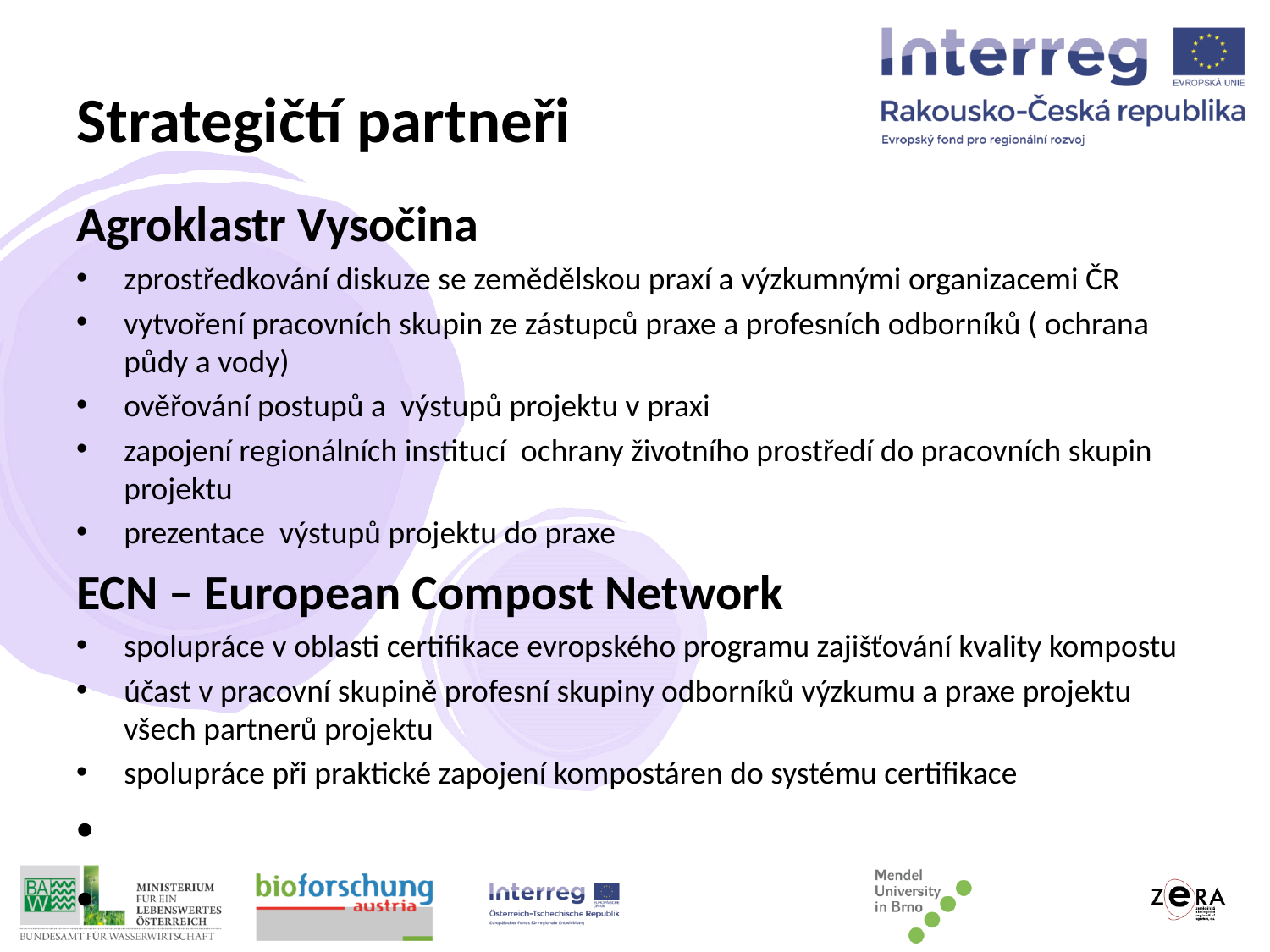

# Strategičtí partneři
Agroklastr Vysočina
zprostředkování diskuze se zemědělskou praxí a výzkumnými organizacemi ČR
vytvoření pracovních skupin ze zástupců praxe a profesních odborníků ( ochrana půdy a vody)
ověřování postupů a  výstupů projektu v praxi
zapojení regionálních institucí  ochrany životního prostředí do pracovních skupin projektu
prezentace  výstupů projektu do praxe
ECN – European Compost Network
spolupráce v oblasti certifikace evropského programu zajišťování kvality kompostu
účast v pracovní skupině profesní skupiny odborníků výzkumu a praxe projektu všech partnerů projektu
spolupráce při praktické zapojení kompostáren do systému certifikace